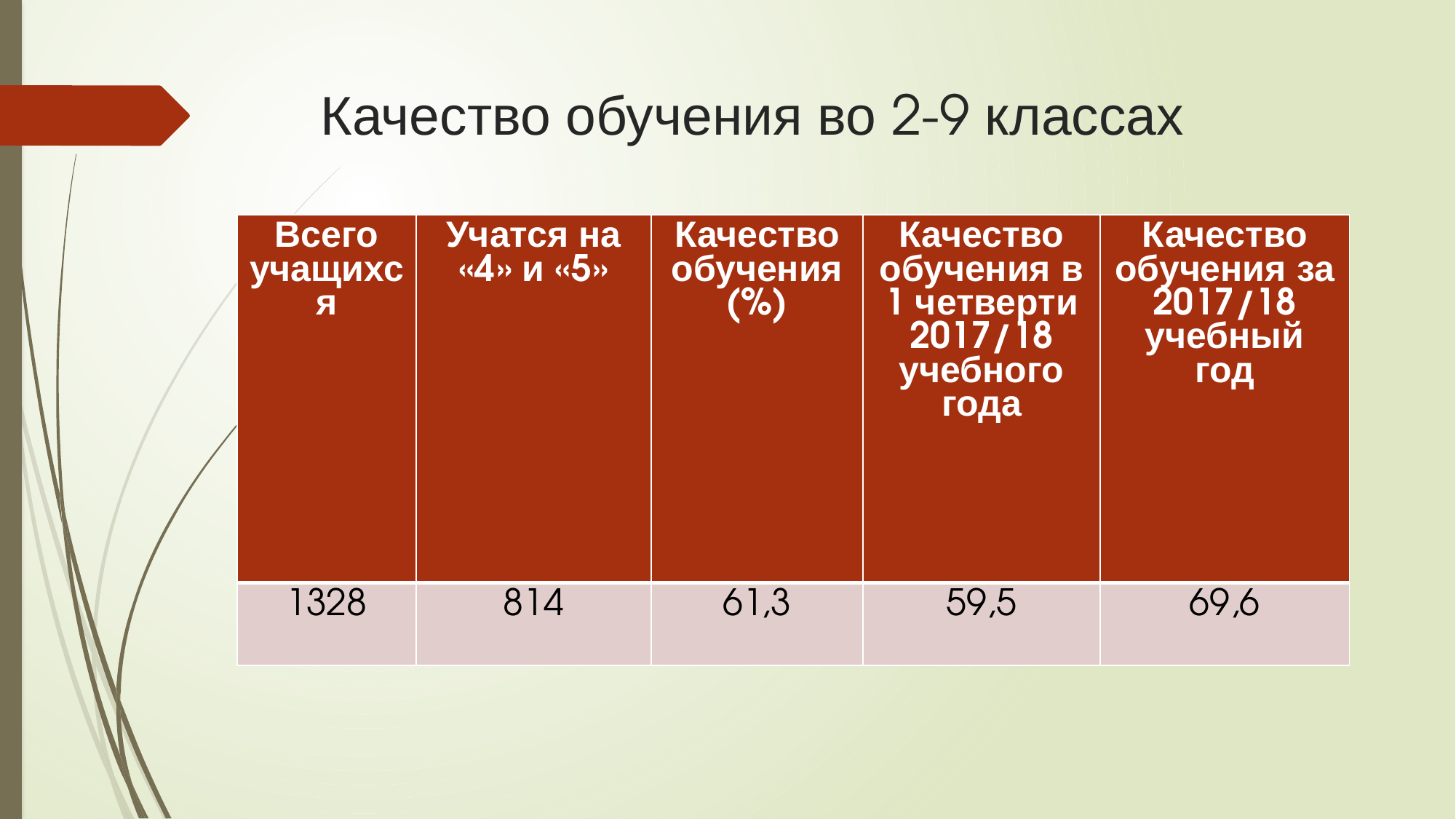

# Качество обучения во 2-9 классах
| Всего учащихся | Учатся на «4» и «5» | Качество обучения (%) | Качество обучения в 1 четверти 2017/18 учебного года | Качество обучения за 2017/18 учебный год |
| --- | --- | --- | --- | --- |
| 1328 | 814 | 61,3 | 59,5 | 69,6 |